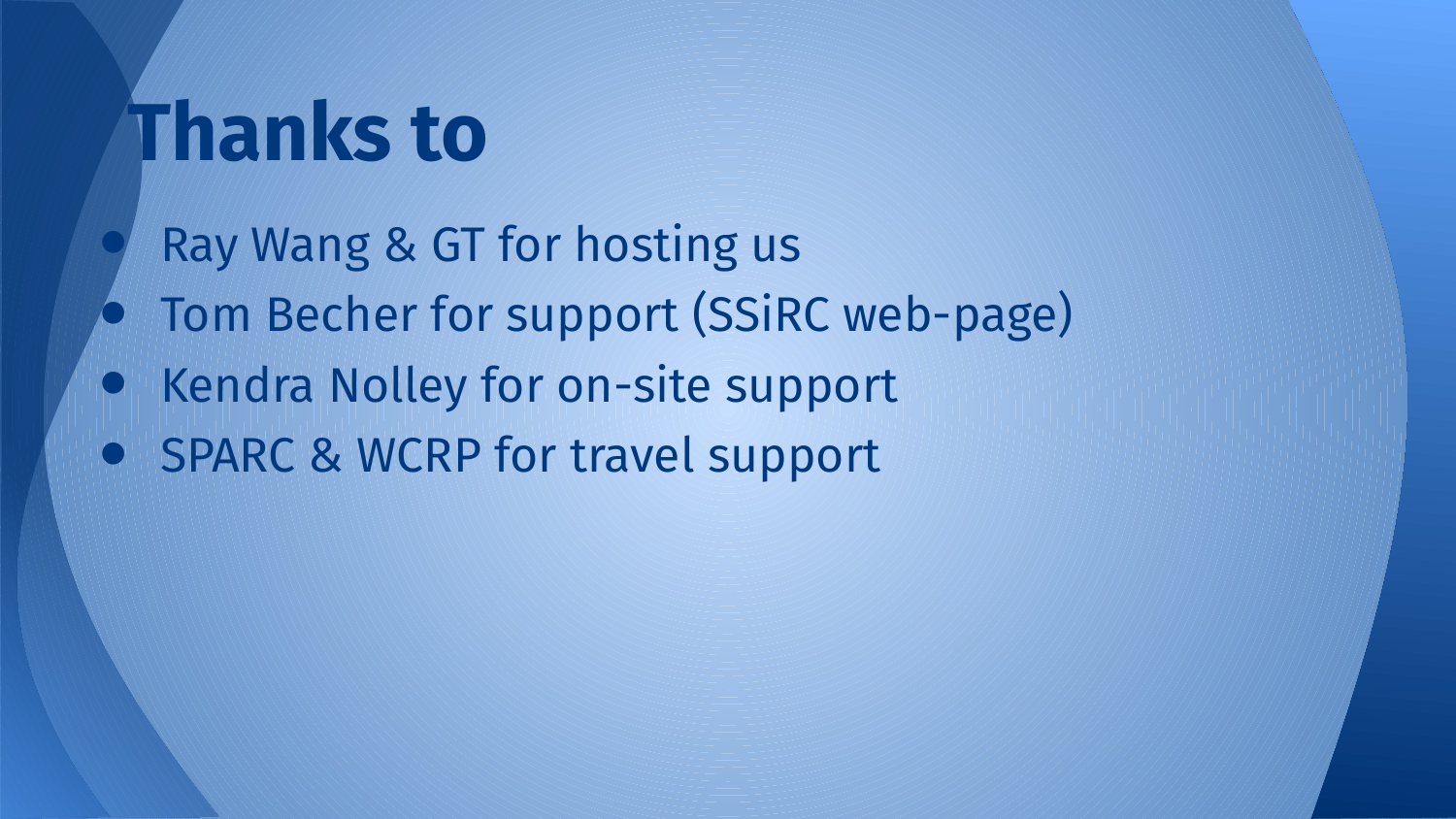

# Thanks to
Ray Wang & GT for hosting us
Tom Becher for support (SSiRC web-page)
Kendra Nolley for on-site support
SPARC & WCRP for travel support